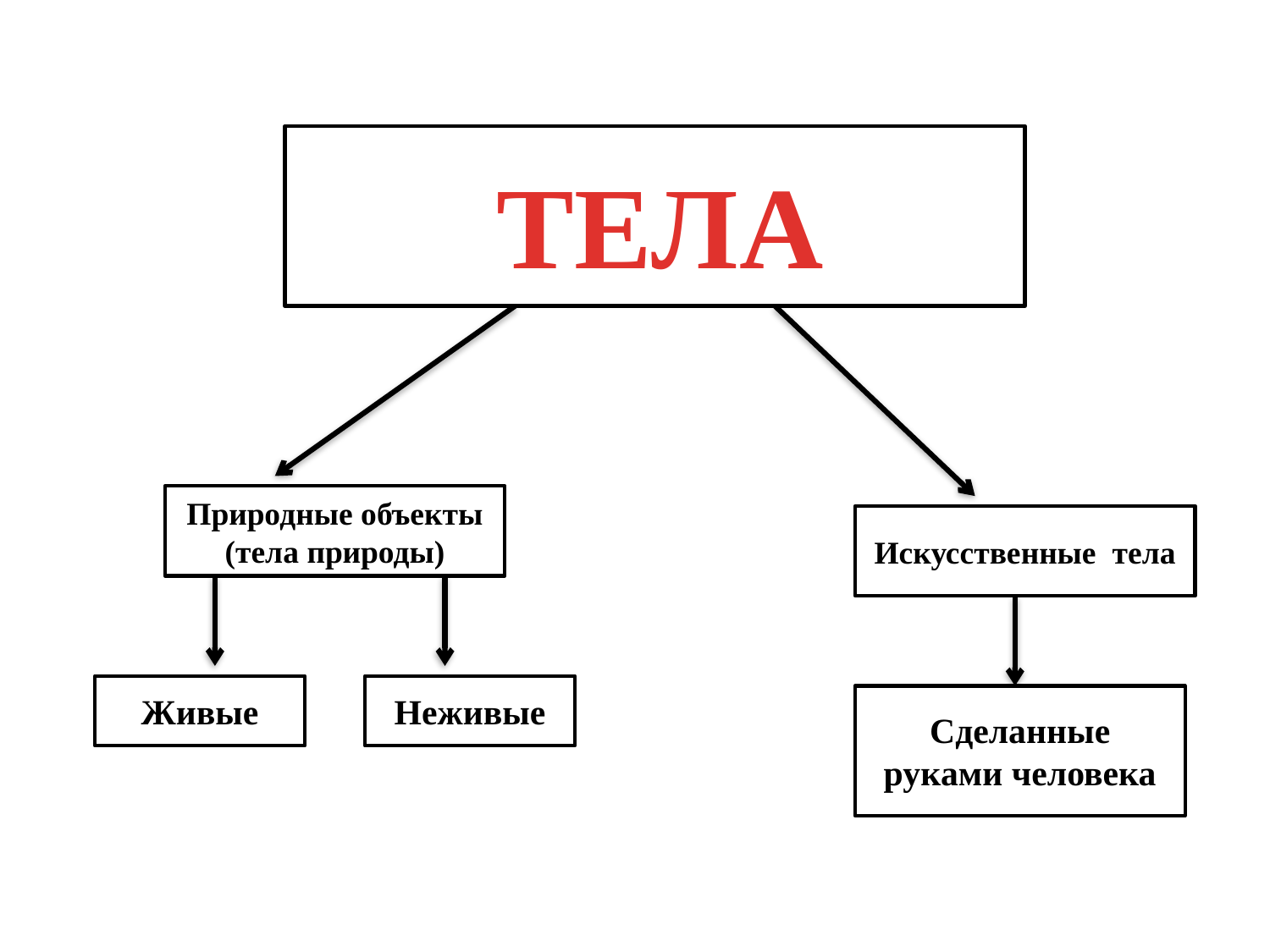

ТЕЛА
Природные объекты
(тела природы)
Искусственные  тела
Живые
Неживые
Сделанные руками человека